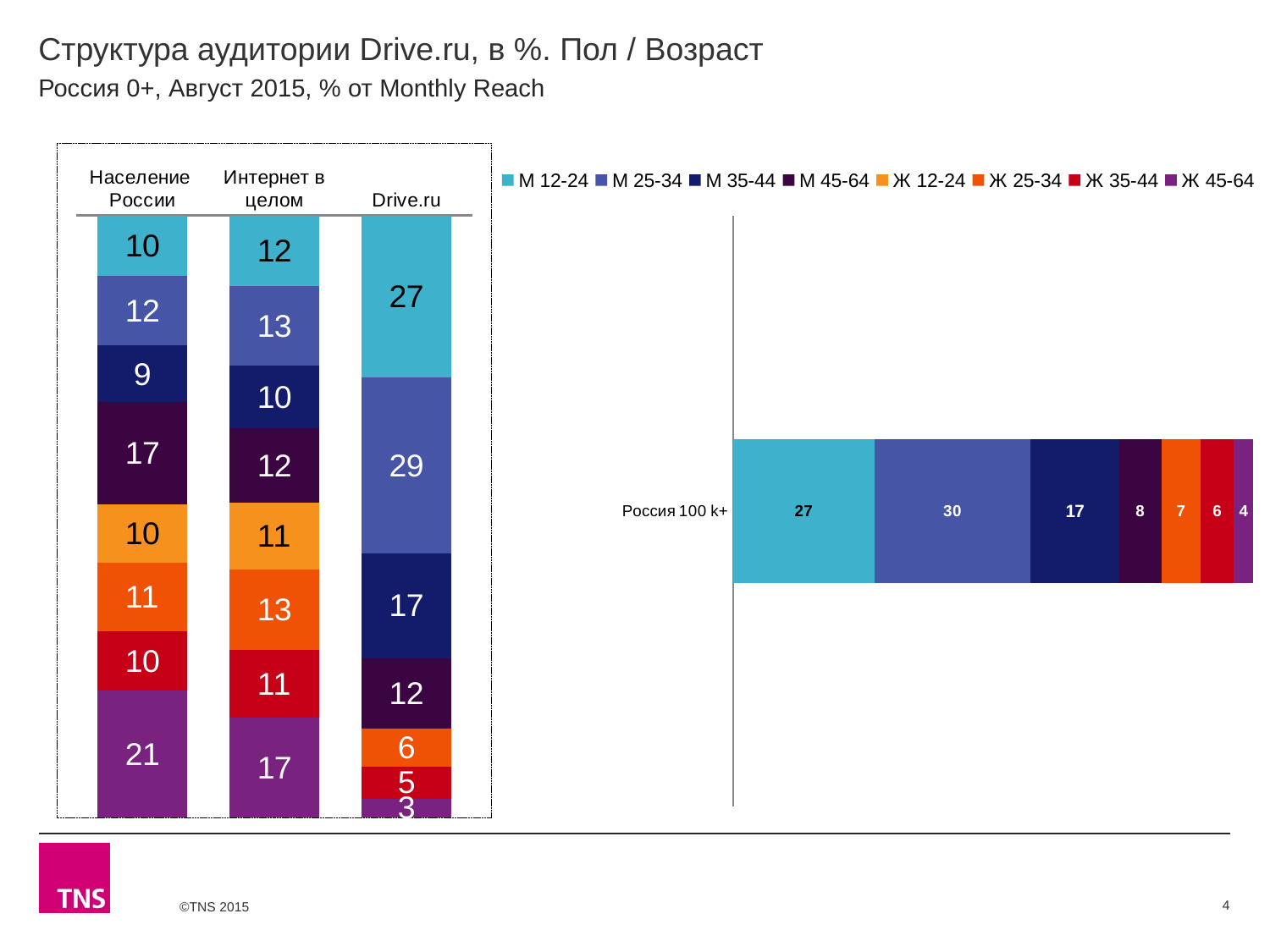

# Структура аудитории Drive.ru, в %. Пол / Возраст
Россия 0+, Август 2015, % от Monthly Reach

### Chart

| Category | М 12-24 | М 25-34 | М 35-44 | М 45-64 | Ж 12-24 | Ж 25-34 | Ж 35-44 | Ж 45-64 |
|---|---|---|---|---|---|---|---|---|
| Население  России | 10.1 | 11.5 | 9.4 | 16.9 | 9.7 | 11.4 | 9.9 | 21.0 |
| Интернет в целом | 11.7 | 13.3 | 10.4 | 12.3 | 11.1 | 13.4 | 11.2 | 16.6 |
| Drive.ru | 26.7 | 28.9 | 17.2 | 11.6 | None | 6.2 | 5.3 | 3.1 |

### Chart

| Category | М 12-24 | М 25-34 | М 35-44 | М 45-64 | Ж 12-24 | Ж 25-34 | Ж 35-44 | Ж 45-64 |
|---|---|---|---|---|---|---|---|---|
| Россия 100 k+ | 26.9 | 29.6 | 16.8 | 8.1 | None | 7.4 | 6.3 | 3.7 |
4